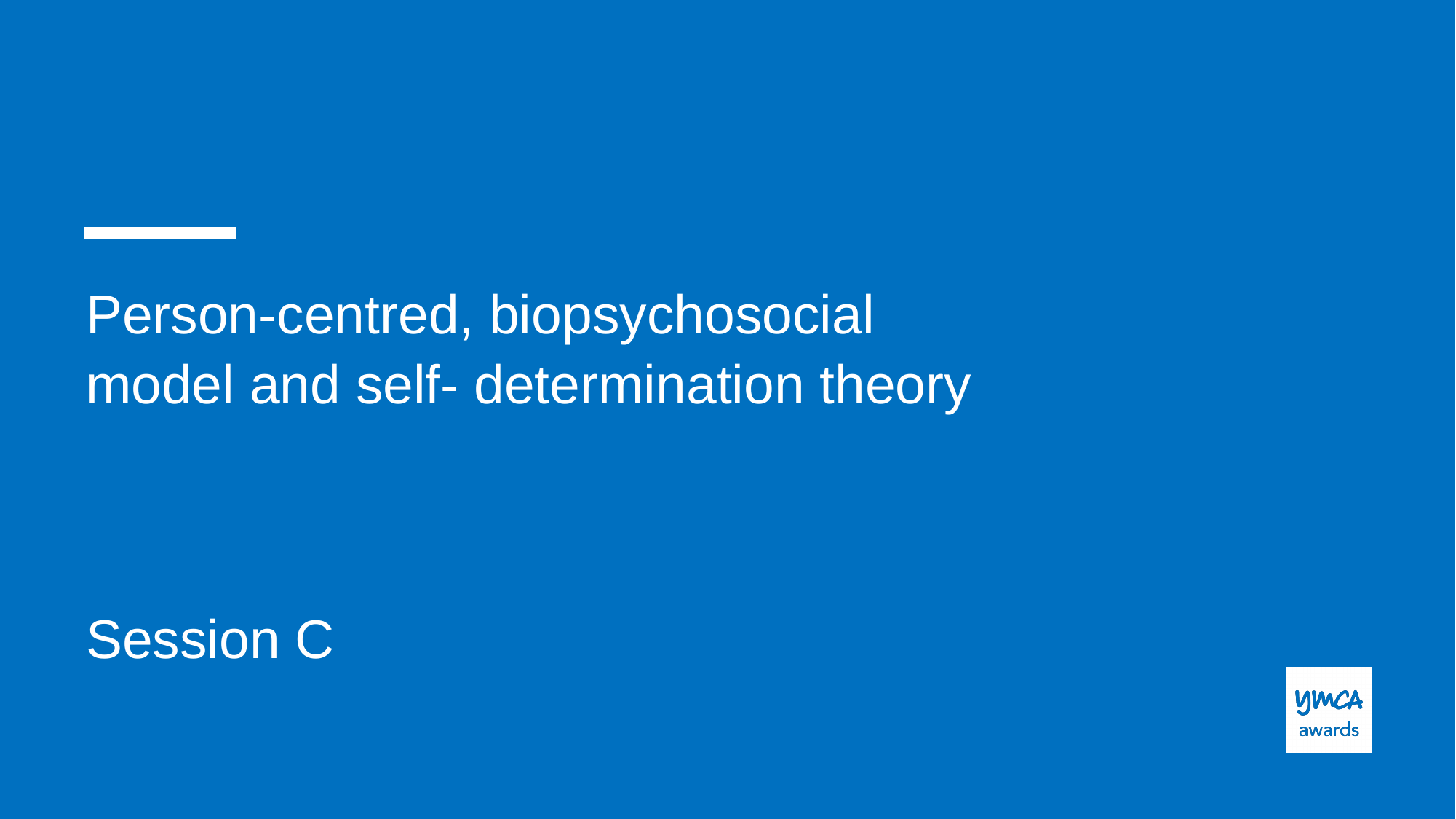

Person-centred, biopsychosocial model and self- determination theory

Session C